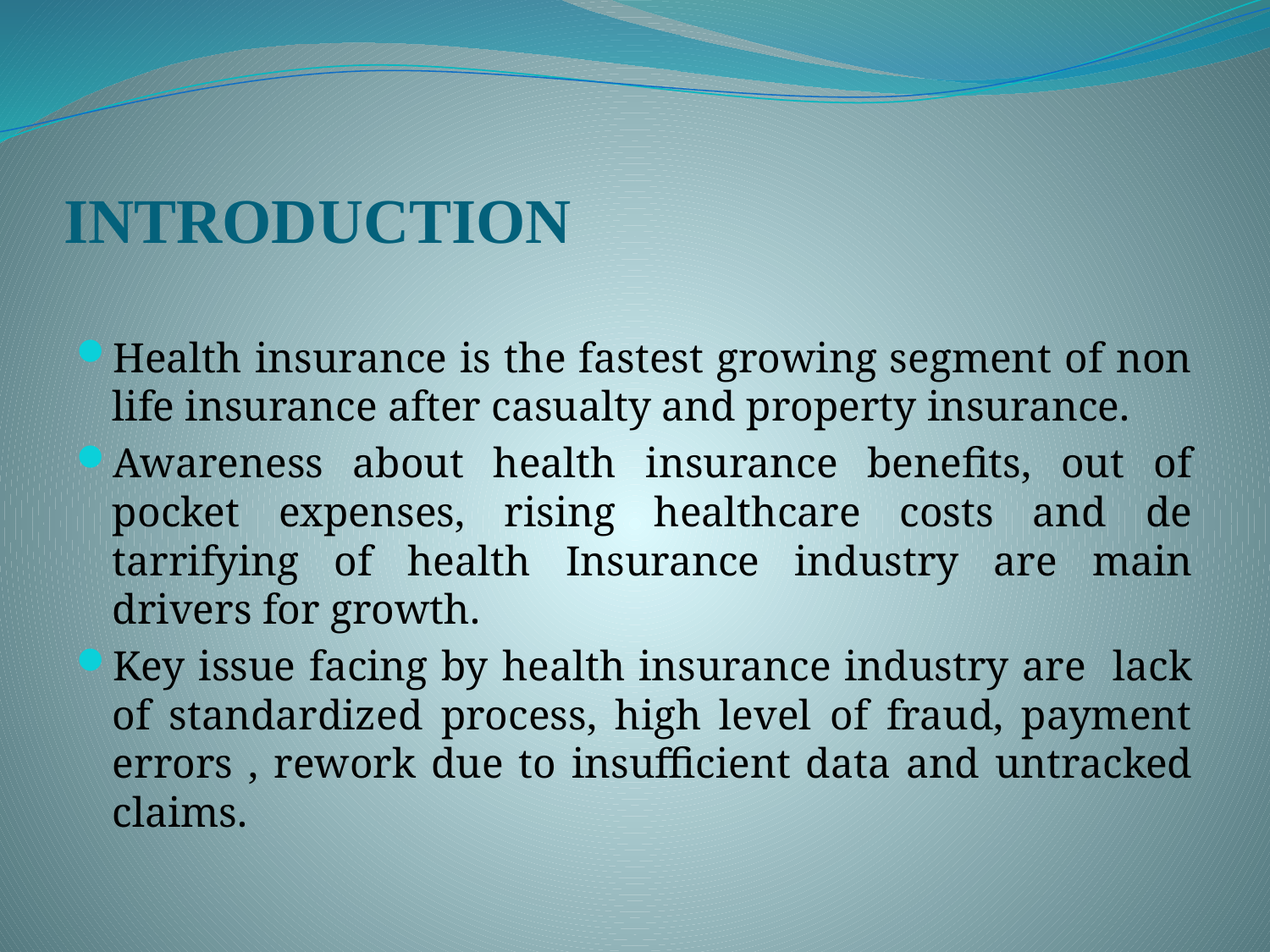

# INTRODUCTION

Health insurance is the fastest growing segment of non life insurance after casualty and property insurance.
Awareness about health insurance benefits, out of pocket expenses, rising healthcare costs and de tarrifying of health Insurance industry are main drivers for growth.
Key issue facing by health insurance industry are  lack of standardized process, high level of fraud, payment errors , rework due to insufficient data and untracked claims.